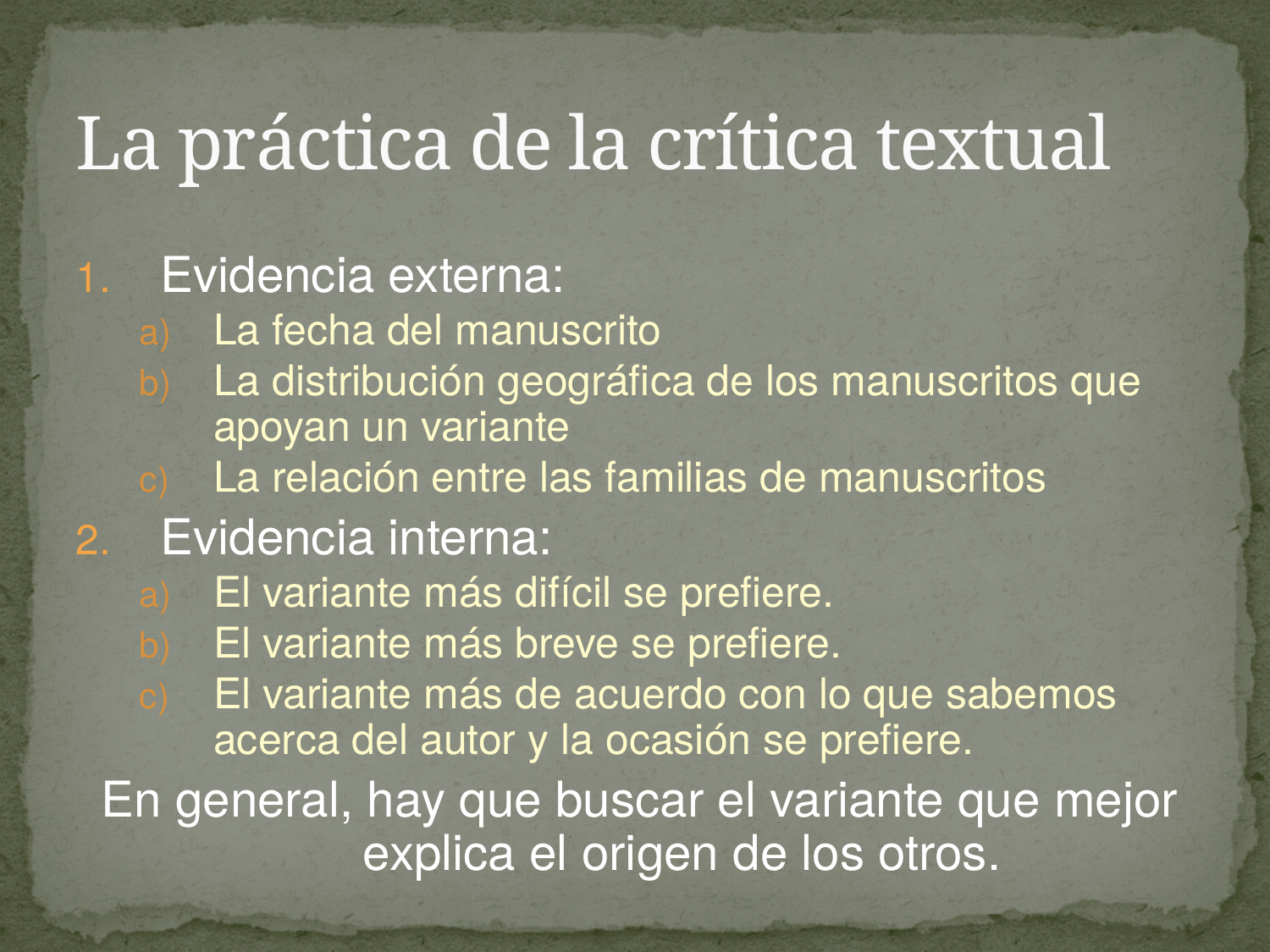

# La práctica de la crítica textual
Evidencia externa:
La fecha del manuscrito
La distribución geográfica de los manuscritos que apoyan un variante
La relación entre las familias de manuscritos
Evidencia interna:
El variante más difícil se prefiere.
El variante más breve se prefiere.
El variante más de acuerdo con lo que sabemos acerca del autor y la ocasión se prefiere.
En general, hay que buscar el variante que mejor explica el origen de los otros.